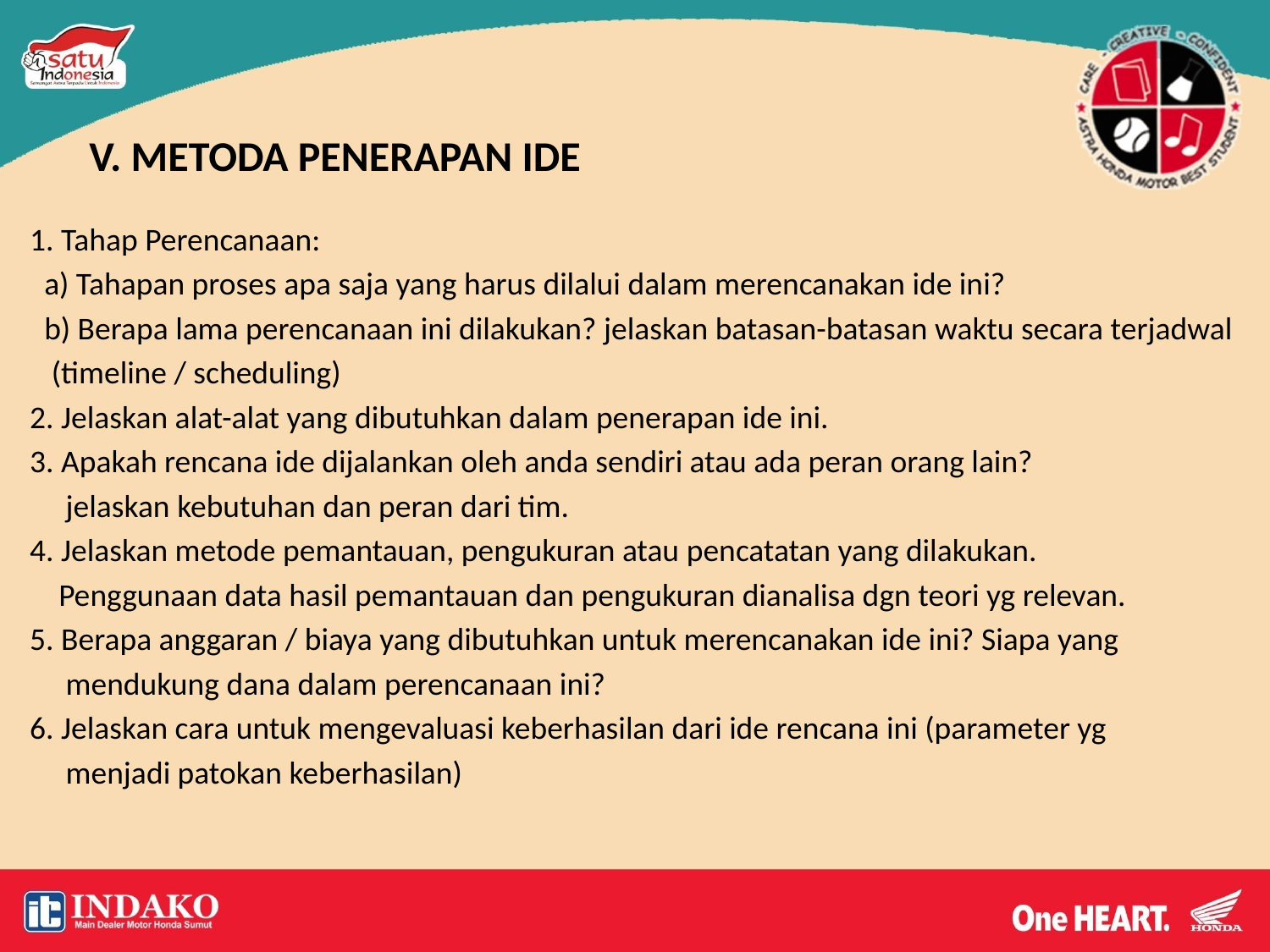

# V. METODA PENERAPAN IDE
1. Tahap Perencanaan:
  a) Tahapan proses apa saja yang harus dilalui dalam merencanakan ide ini?
  b) Berapa lama perencanaan ini dilakukan? jelaskan batasan-batasan waktu secara terjadwal
   (timeline / scheduling)
2. Jelaskan alat-alat yang dibutuhkan dalam penerapan ide ini.
3. Apakah rencana ide dijalankan oleh anda sendiri atau ada peran orang lain?
     jelaskan kebutuhan dan peran dari tim.
4. Jelaskan metode pemantauan, pengukuran atau pencatatan yang dilakukan.
    Penggunaan data hasil pemantauan dan pengukuran dianalisa dgn teori yg relevan.
5. Berapa anggaran / biaya yang dibutuhkan untuk merencanakan ide ini? Siapa yang
     mendukung dana dalam perencanaan ini?
6. Jelaskan cara untuk mengevaluasi keberhasilan dari ide rencana ini (parameter yg
     menjadi patokan keberhasilan)